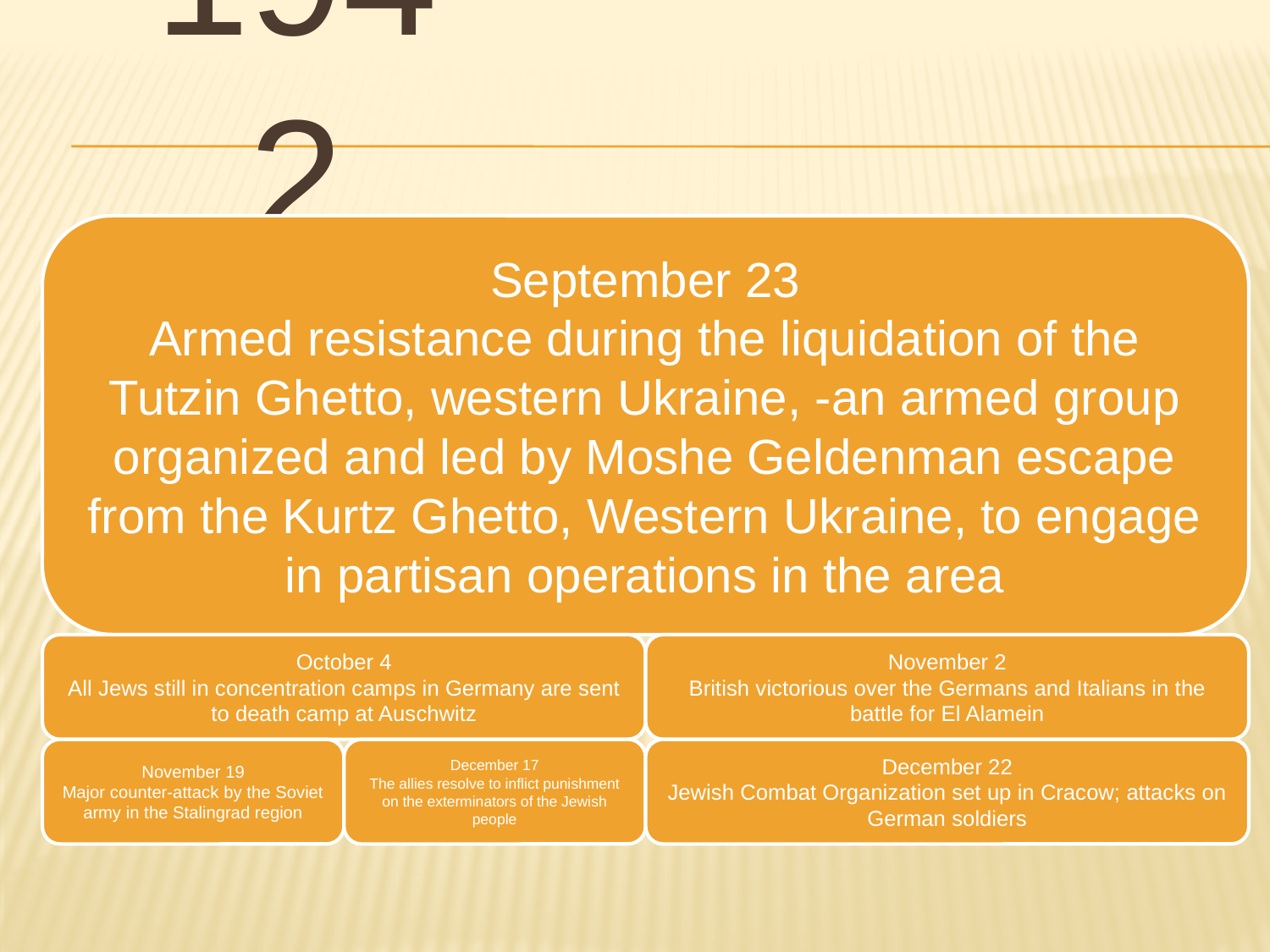

# 1942
September 23
Armed resistance during the liquidation of the Tutzin Ghetto, western Ukraine, -an armed group organized and led by Moshe Geldenman escape from the Kurtz Ghetto, Western Ukraine, to engage in partisan operations in the area
October 4
All Jews still in concentration camps in Germany are sent to death camp at Auschwitz
November 19
Major counter-attack by the Soviet army in the Stalingrad region
December 17
The allies resolve to inflict punishment on the exterminators of the Jewish people
November 2
British victorious over the Germans and Italians in the battle for El Alamein
December 22
Jewish Combat Organization set up in Cracow; attacks on German soldiers